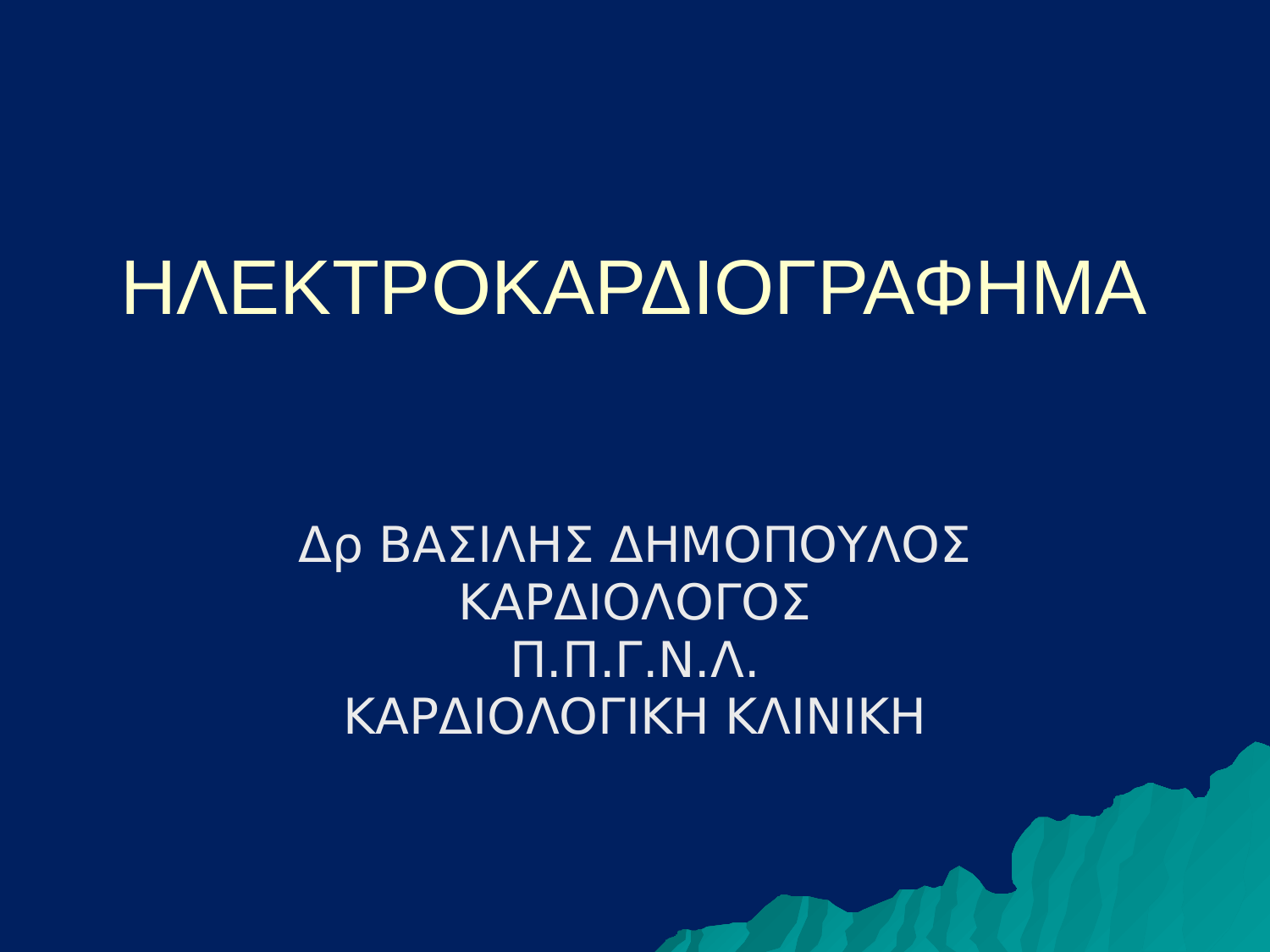

# ΗΛΕΚΤΡΟΚΑΡΔΙΟΓΡΑΦΗΜΑ
Δρ ΒΑΣΙΛΗΣ ΔΗΜΟΠΟΥΛΟΣ
ΚΑΡΔΙΟΛΟΓΟΣ
Π.Π.Γ.Ν.Λ.
ΚΑΡΔΙΟΛΟΓΙΚΗ ΚΛΙΝΙΚΗ